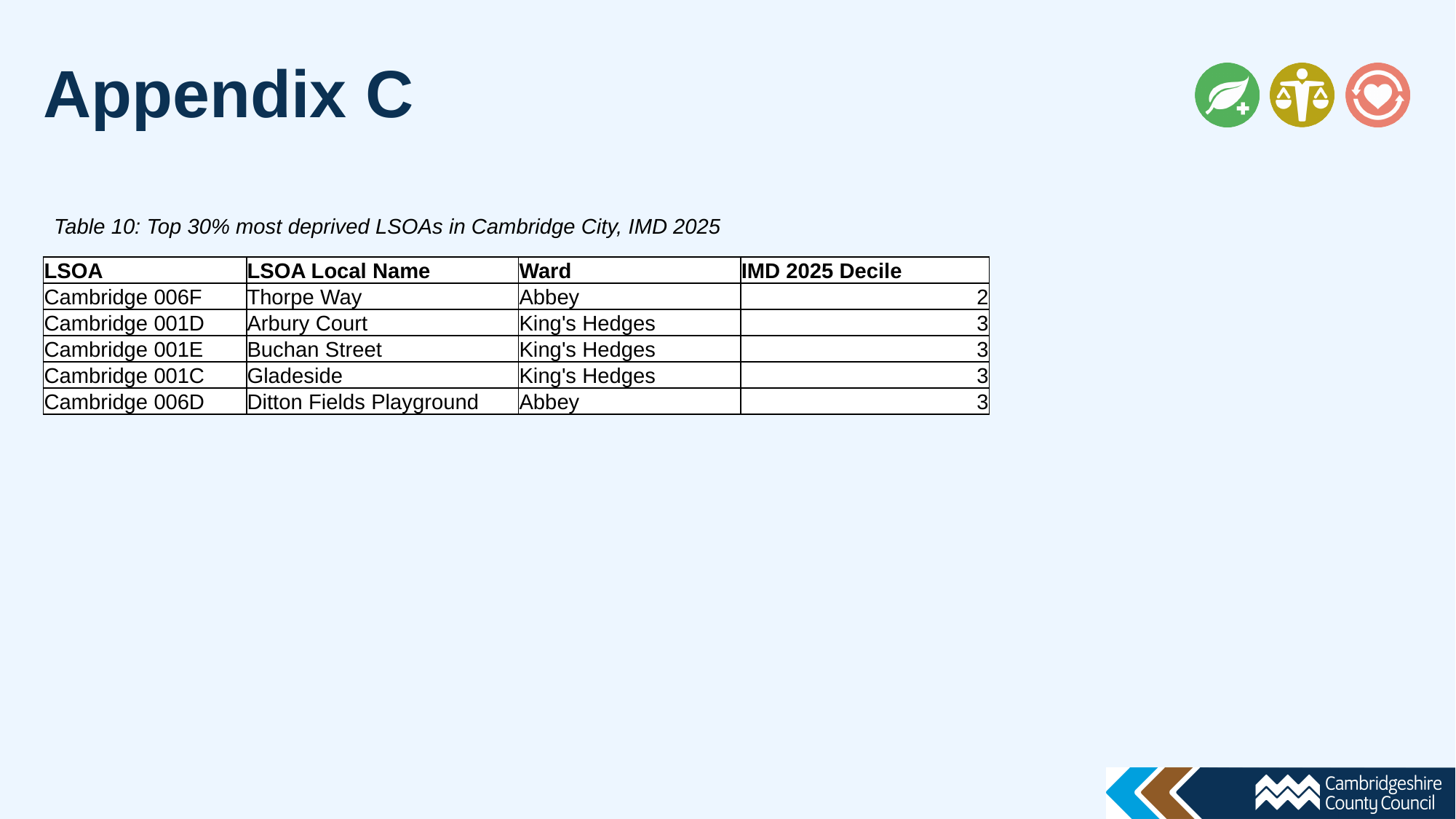

Appendix C
Table 10: Top 30% most deprived LSOAs in Cambridge City, IMD 2025
| LSOA | LSOA Local Name | Ward | IMD 2025 Decile |
| --- | --- | --- | --- |
| Cambridge 006F | Thorpe Way | Abbey | 2 |
| Cambridge 001D | Arbury Court | King's Hedges | 3 |
| Cambridge 001E | Buchan Street | King's Hedges | 3 |
| Cambridge 001C | Gladeside | King's Hedges | 3 |
| Cambridge 006D | Ditton Fields Playground | Abbey | 3 |